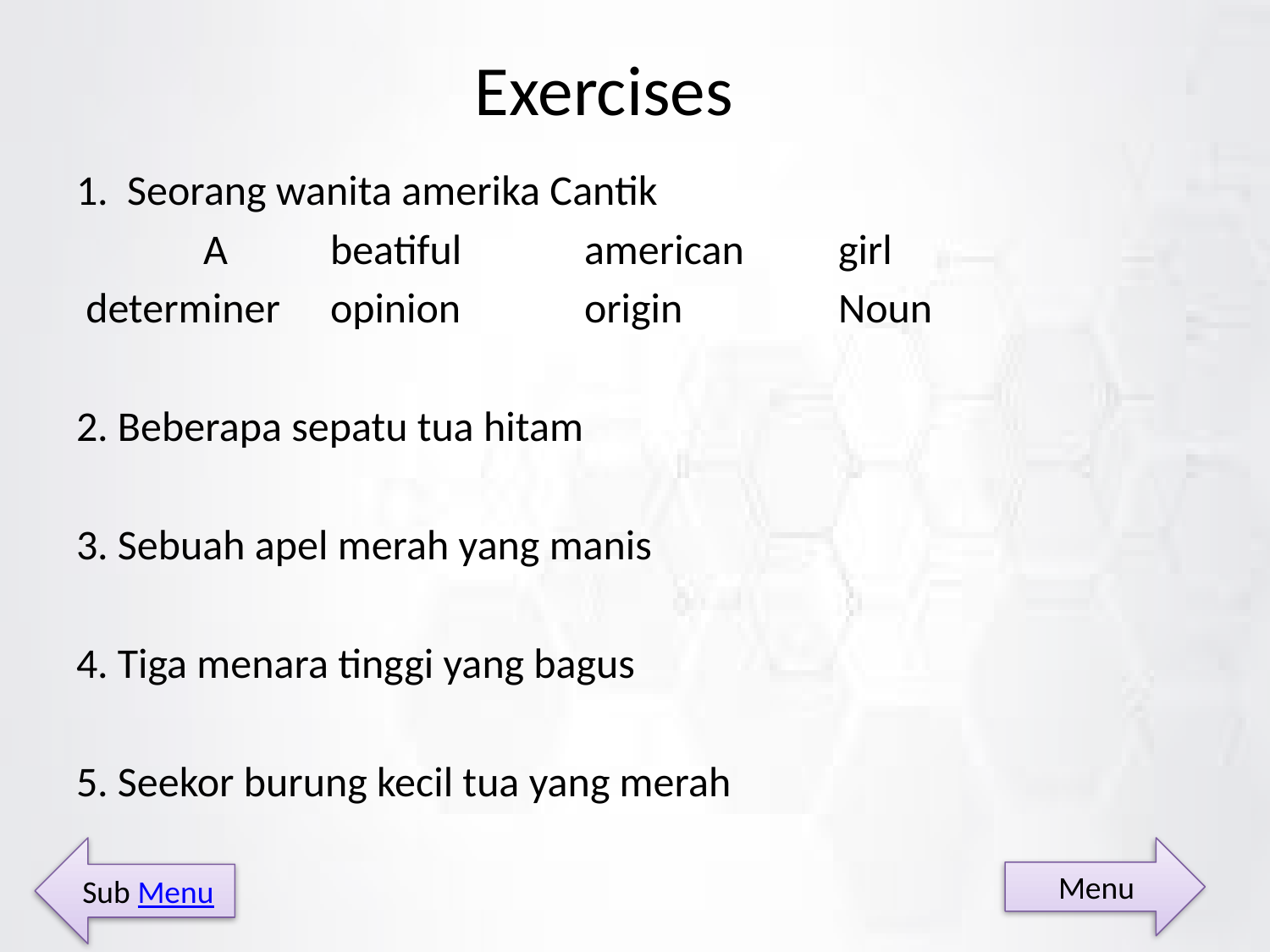

# Exercises
1.  Seorang wanita amerika Cantik
	A 	beatiful 	american 	girl
 determiner	opinion	origin		Noun

2. Beberapa sepatu tua hitam

3. Sebuah apel merah yang manis

4. Tiga menara tinggi yang bagus

5. Seekor burung kecil tua yang merah
Sub Menu
 Menu